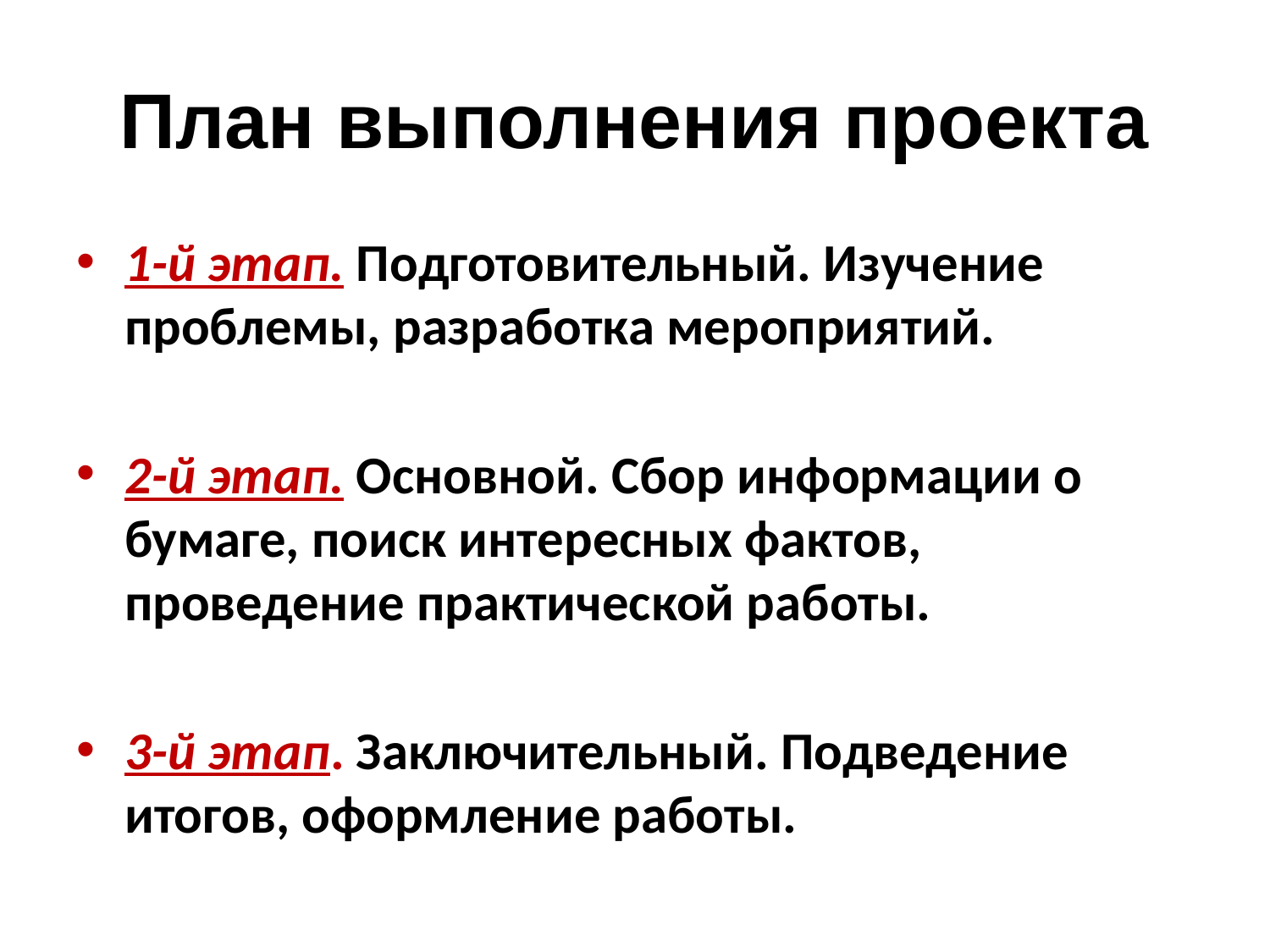

# План выполнения проекта
1-й этап. Подготовительный. Изучение проблемы, разработка мероприятий.

2-й этап. Основной. Сбор информации о бумаге, поиск интересных фактов, проведение практической работы.

3-й этап. Заключительный. Подведение итогов, оформление работы.